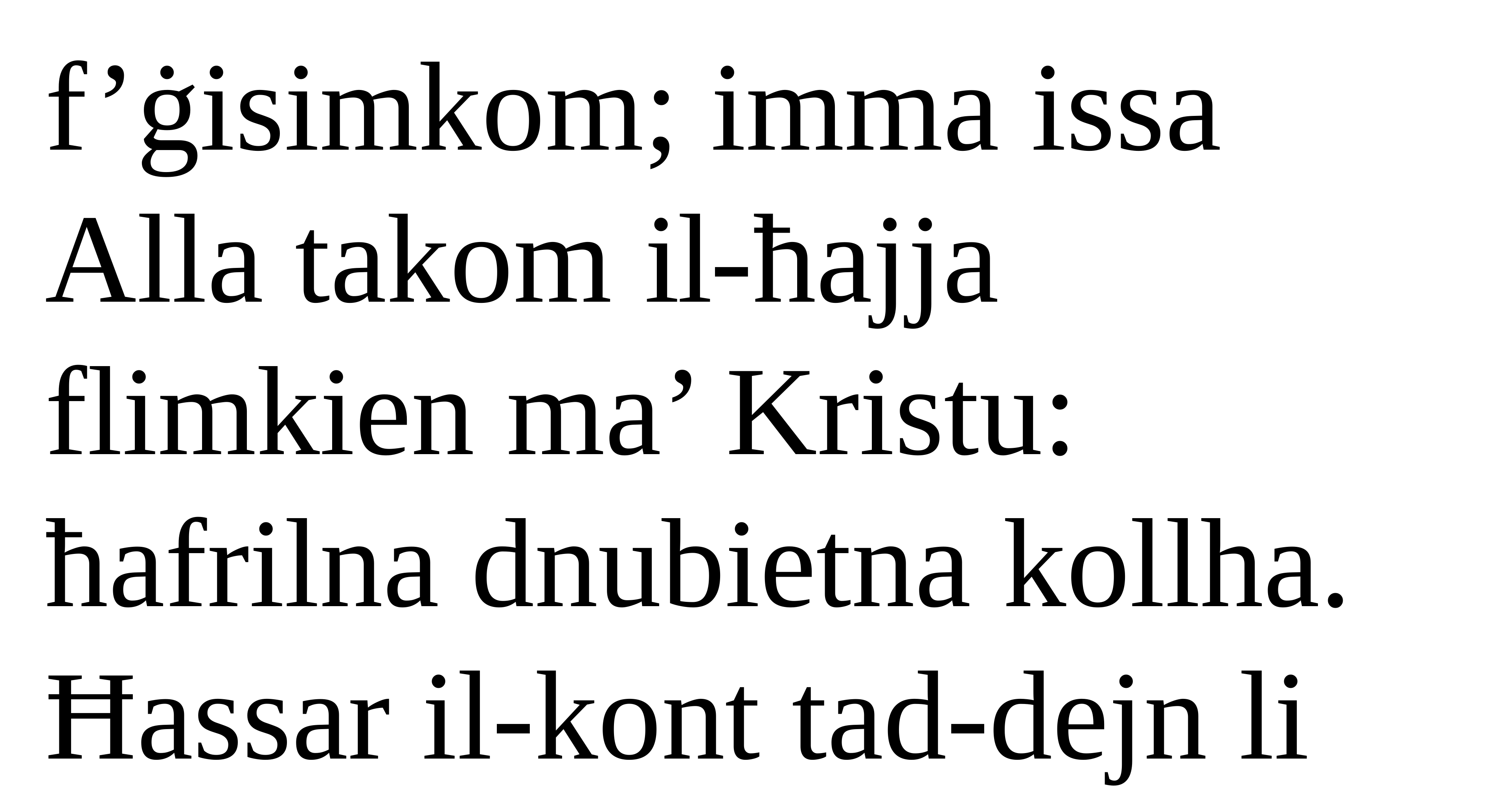

f’ġisimkom; imma issa Alla takom il-ħajja flimkien ma’ Kristu: ħafrilna dnubietna kollha.
Ħassar il-kont tad-dejn li